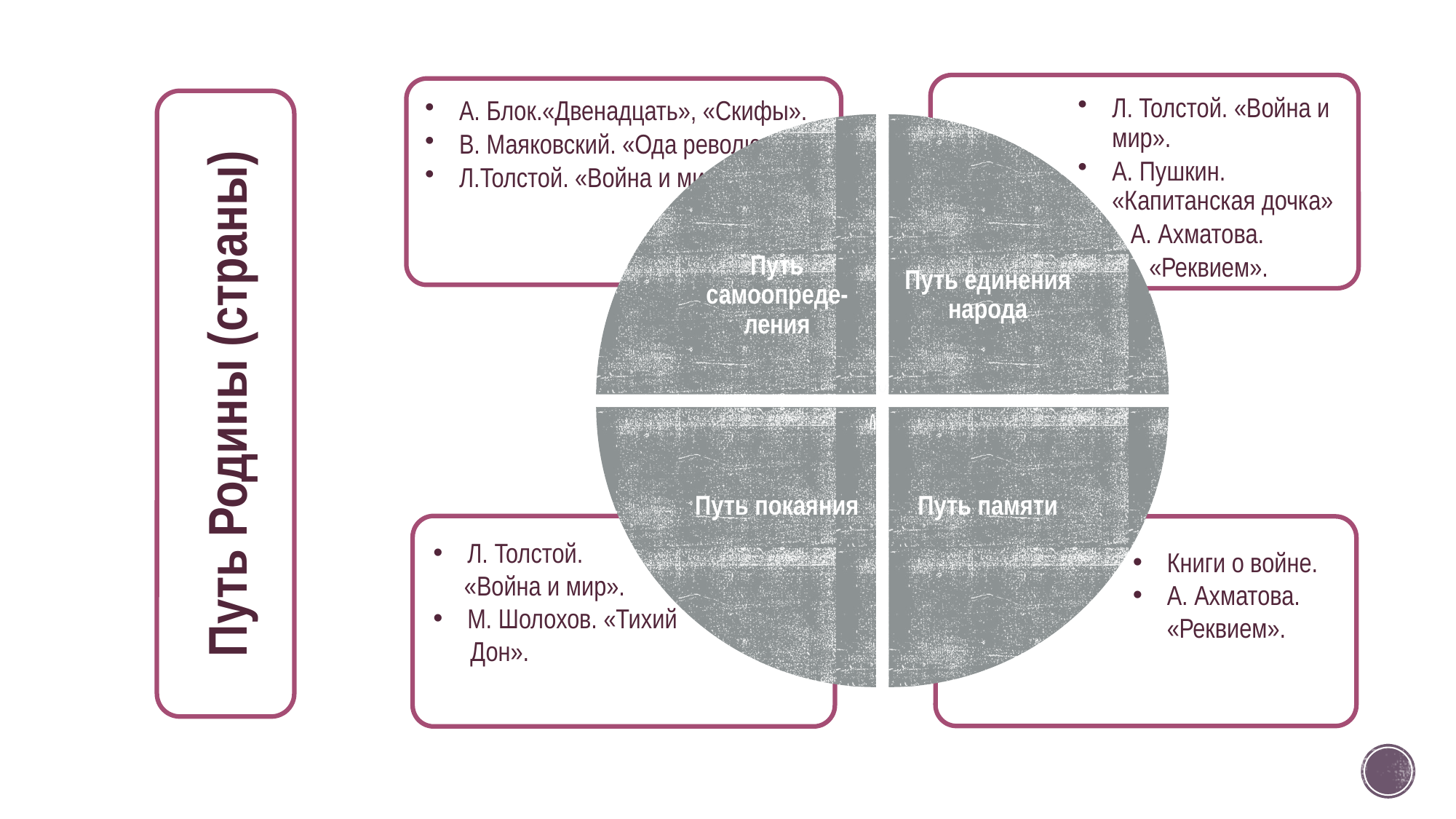

Л. Толстой. «Война и мир».
А. Пушкин. «Капитанская дочка»
   А. Ахматова.
      «Реквием».

А. Блок.«Двенадцать», «Скифы».
В. Маяковский. «Ода революции».
Л.Толстой. «Война и мир».

Путь самоопреде-ления
Путь единения народа
Путь памяти
Путь покаяния
Путь Родины (страны)
Л. Толстой.
     «Война и мир».
М. Шолохов. «Тихий
      Дон».

Книги о войне.
А. Ахматова. «Реквием».